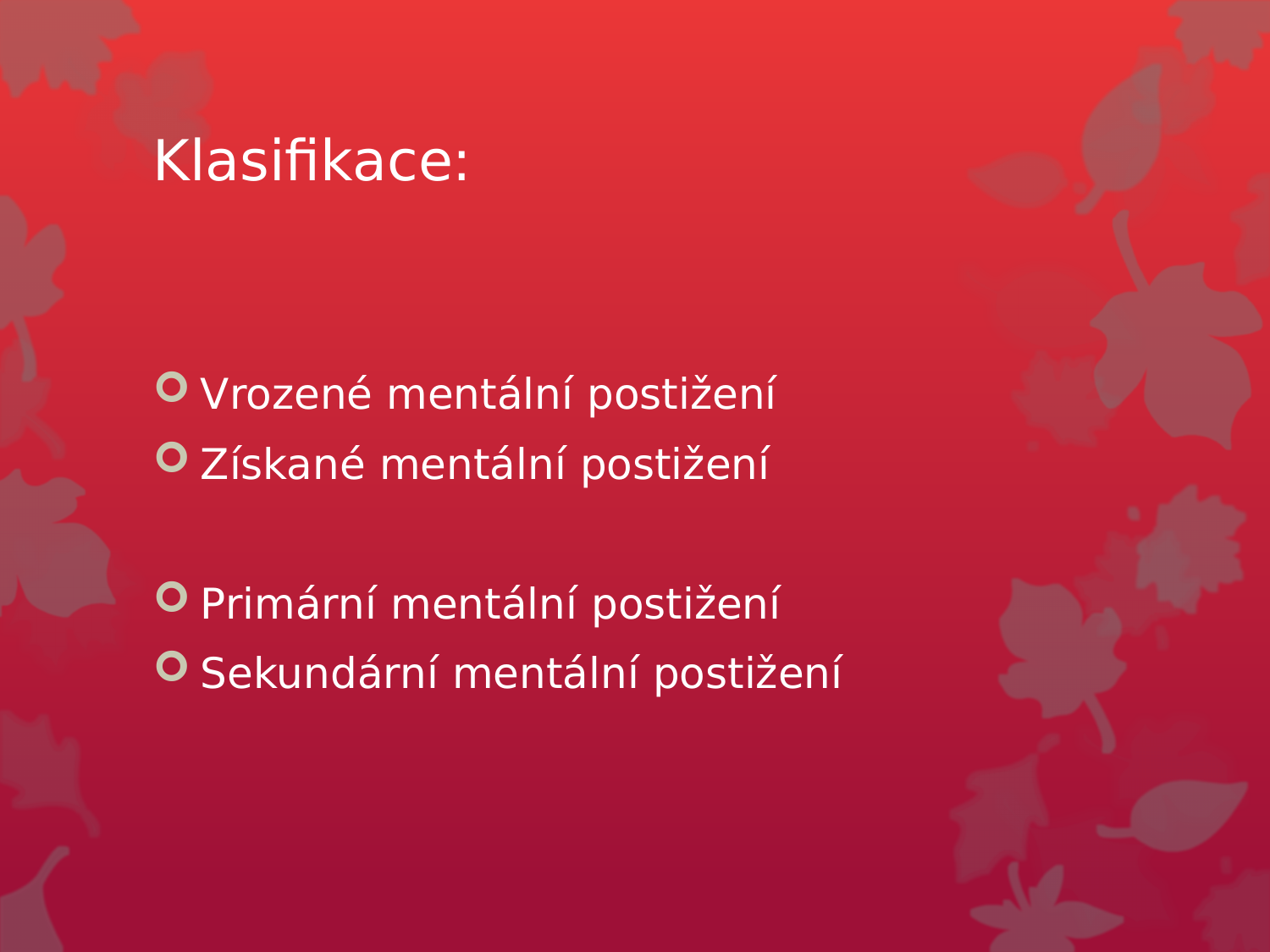

# Klasifikace:
Vrozené mentální postižení
Získané mentální postižení

Primární mentální postižení
Sekundární mentální postižení